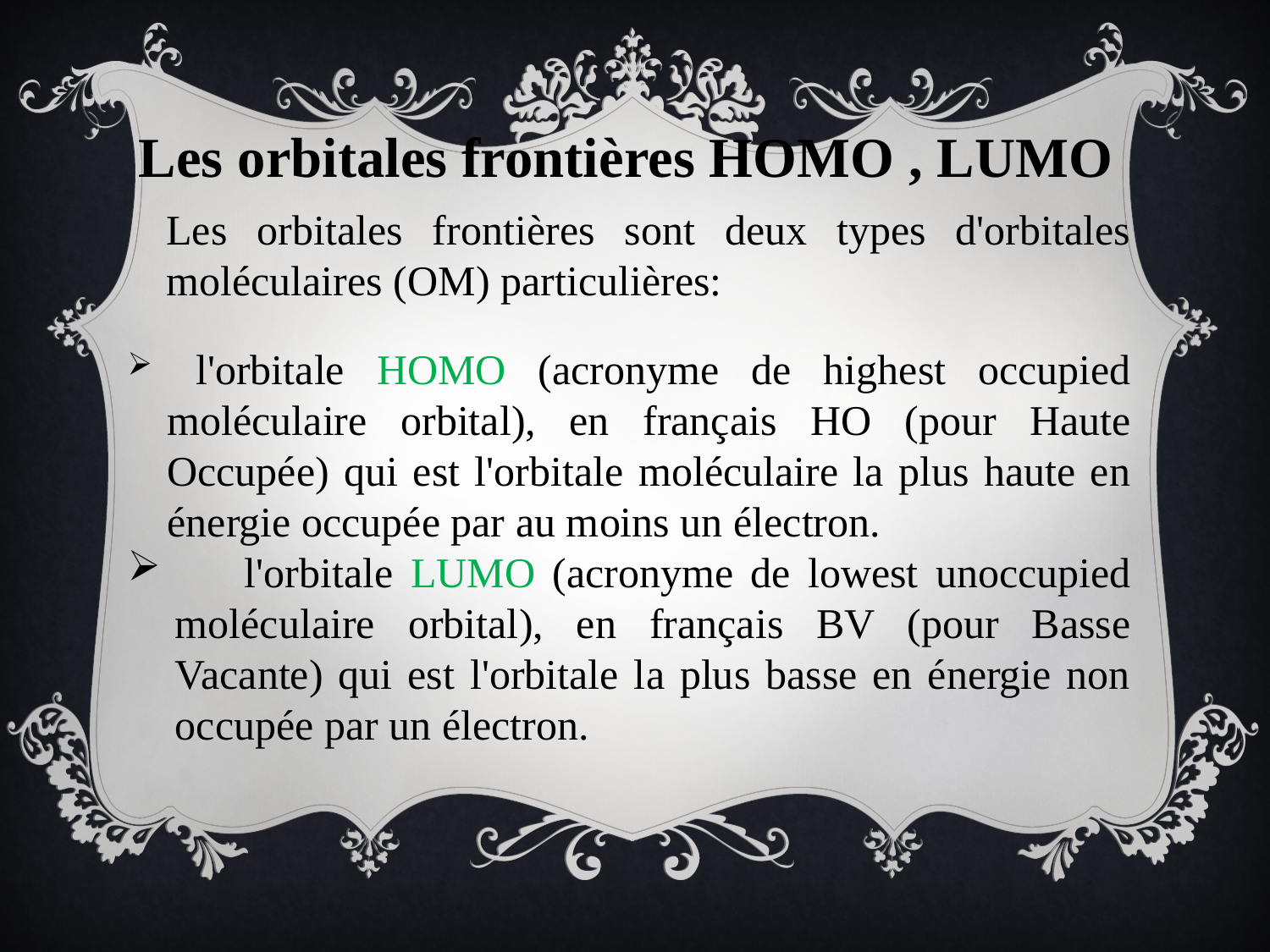

Les orbitales frontières HOMO , LUMO
Les orbitales frontières sont deux types d'orbitales moléculaires (OM) particulières:
 l'orbitale HOMO (acronyme de highest occupied moléculaire orbital), en français HO (pour Haute Occupée) qui est l'orbitale moléculaire la plus haute en énergie occupée par au moins un électron.
    l'orbitale LUMO (acronyme de lowest unoccupied moléculaire orbital), en français BV (pour Basse Vacante) qui est l'orbitale la plus basse en énergie non occupée par un électron.